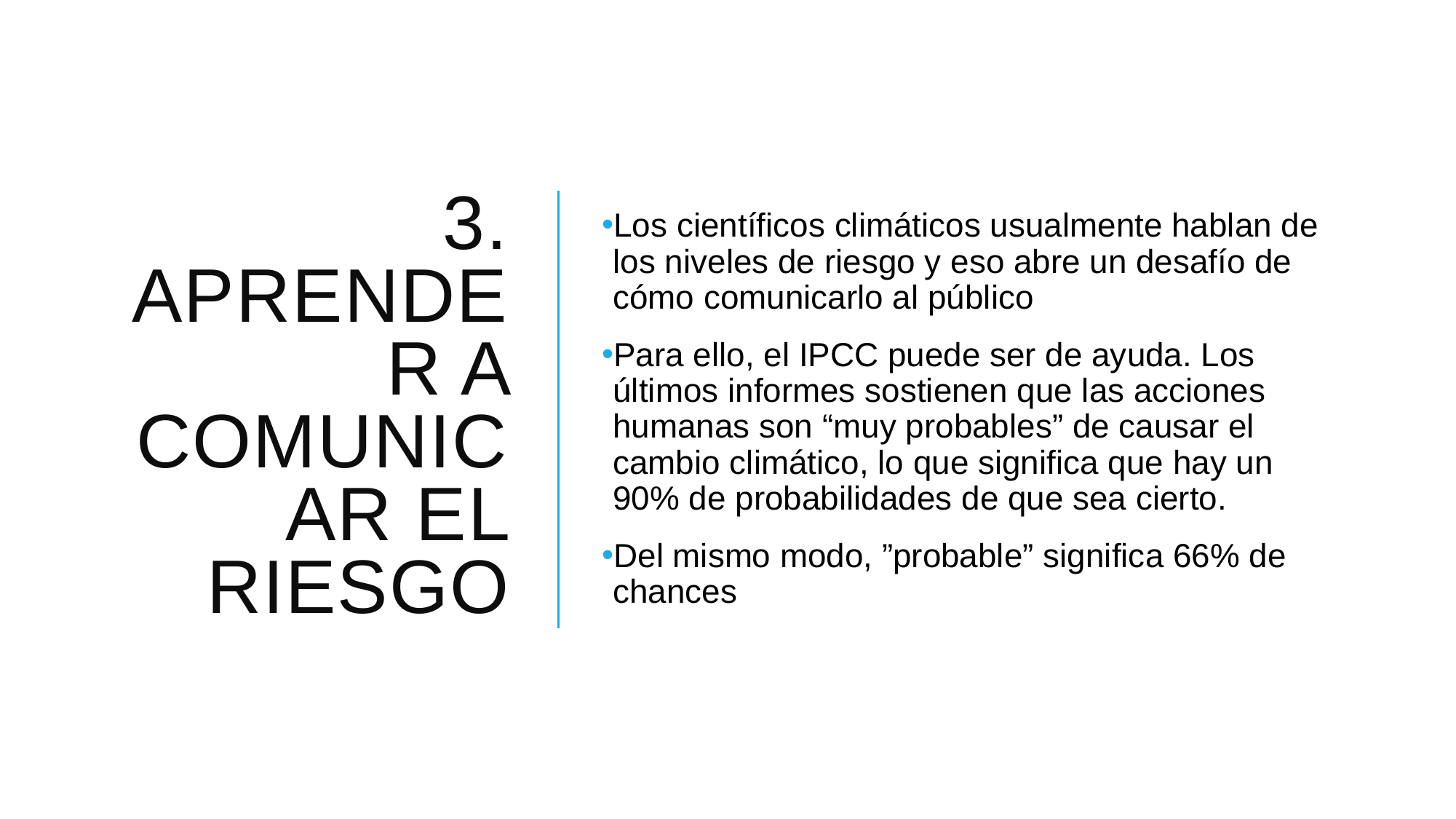

# 3. Aprender a comunicar el riesgo
Los científicos climáticos usualmente hablan de los niveles de riesgo y eso abre un desafío de cómo comunicarlo al público
Para ello, el IPCC puede ser de ayuda. Los últimos informes sostienen que las acciones humanas son “muy probables” de causar el cambio climático, lo que significa que hay un 90% de probabilidades de que sea cierto.
Del mismo modo, ”probable” significa 66% de chances